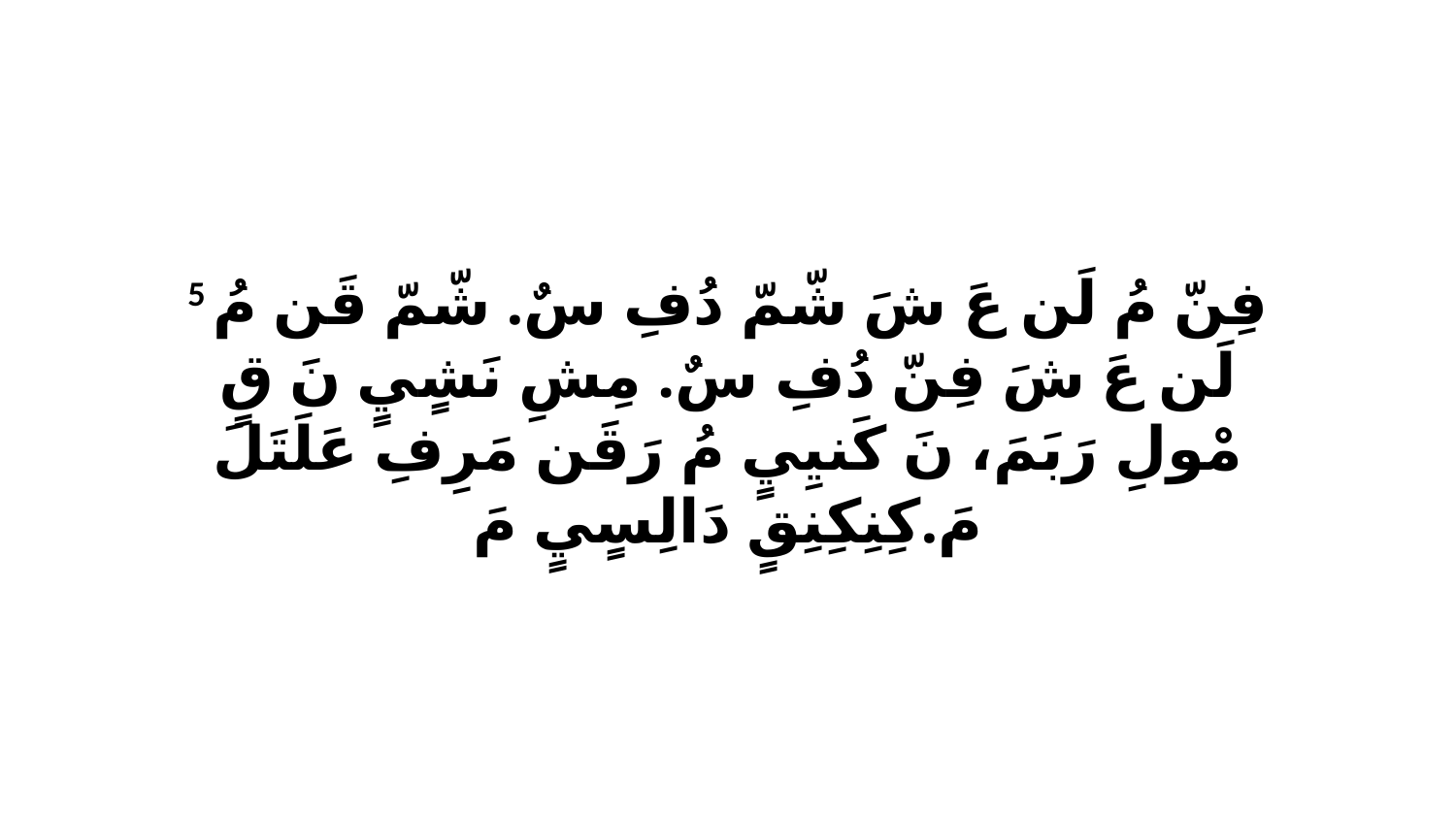

5 فِنّ مُ لَن عَ شَ شّمّ دُفِ سٌ. شّمّ قَن مُ لَن عَ شَ فِنّ دُفِ سٌ. مِشِ نَشٍيٍ نَ قٍ مْولِ رَبَمَ، نَ كَنيِيٍ مُ رَقَن مَرِفِ عَلَتَلَ مَ.كِنِكِنِقٍ دَالِسٍيٍ مَ